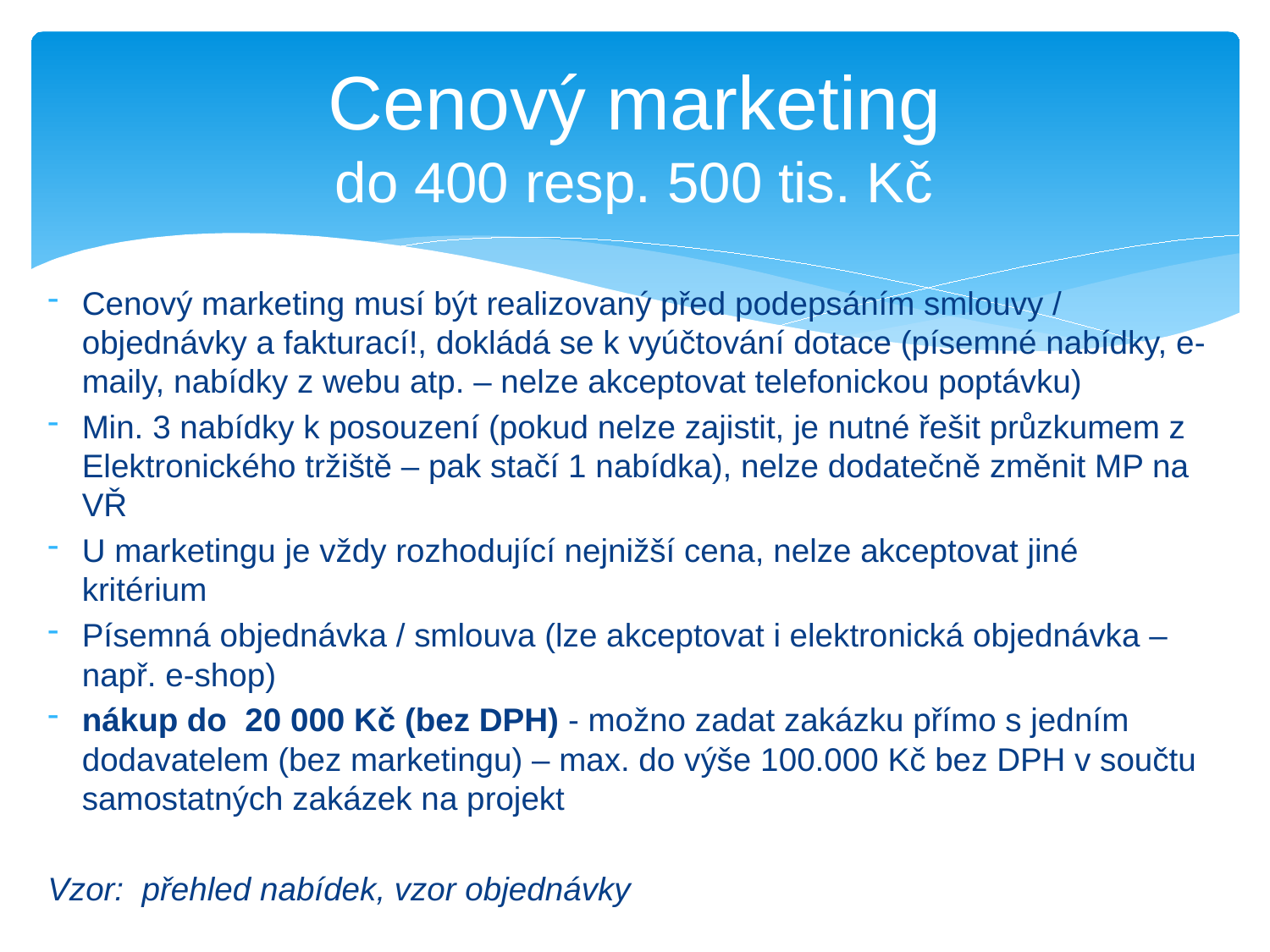

# Cenový marketing do 400 resp. 500 tis. Kč
Cenový marketing musí být realizovaný před podepsáním smlouvy / objednávky a fakturací!, dokládá se k vyúčtování dotace (písemné nabídky, e-maily, nabídky z webu atp. – nelze akceptovat telefonickou poptávku)
Min. 3 nabídky k posouzení (pokud nelze zajistit, je nutné řešit průzkumem z Elektronického tržiště – pak stačí 1 nabídka), nelze dodatečně změnit MP na VŘ
U marketingu je vždy rozhodující nejnižší cena, nelze akceptovat jiné kritérium
Písemná objednávka / smlouva (lze akceptovat i elektronická objednávka – např. e-shop)
nákup do  20 000 Kč (bez DPH) - možno zadat zakázku přímo s jedním dodavatelem (bez marketingu) – max. do výše 100.000 Kč bez DPH v součtu samostatných zakázek na projekt

Vzor:  přehled nabídek, vzor objednávky